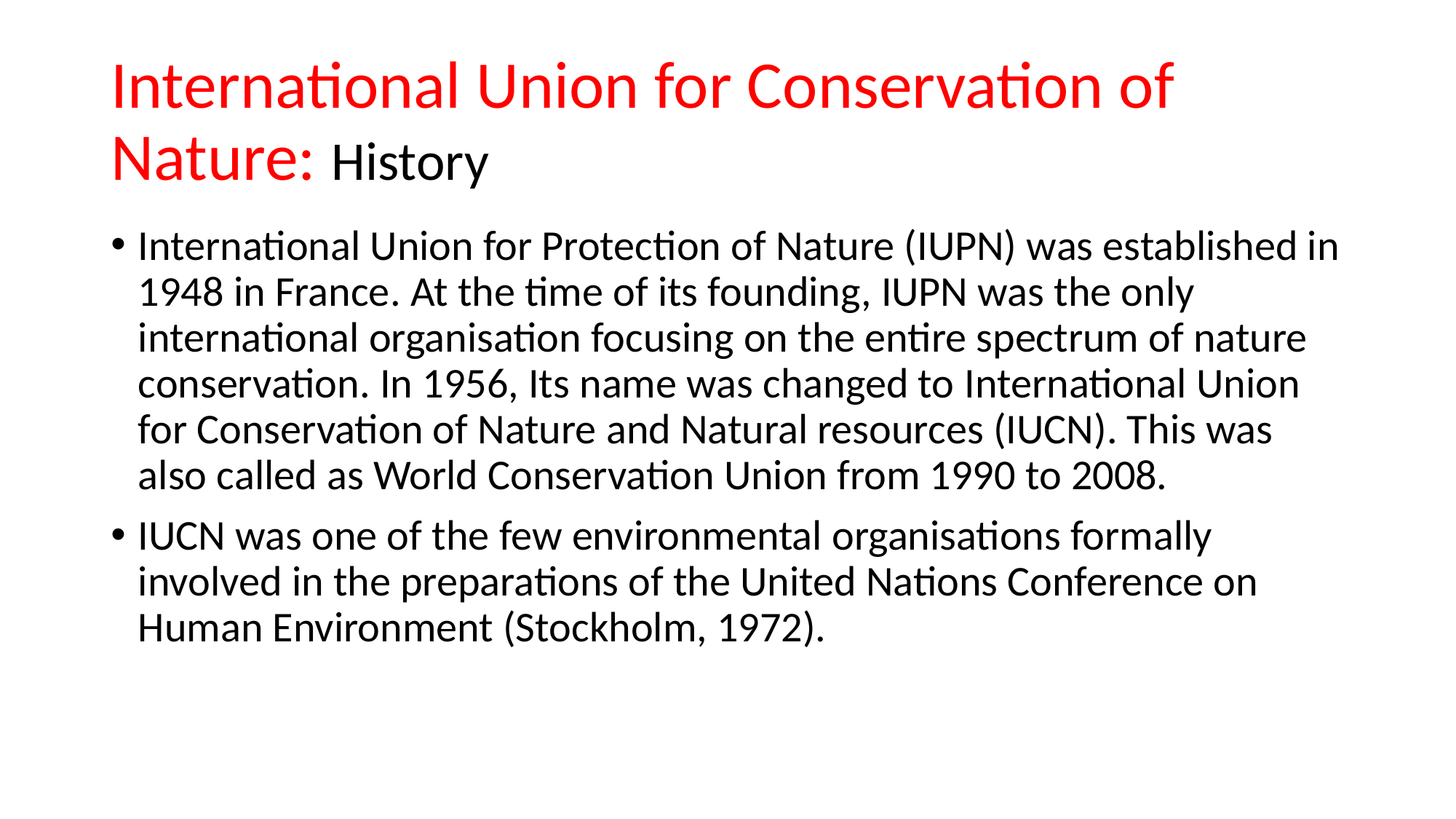

# International Union for Conservation of Nature: History
International Union for Protection of Nature (IUPN) was established in 1948 in France. At the time of its founding, IUPN was the only international organisation focusing on the entire spectrum of nature conservation. In 1956, Its name was changed to International Union for Conservation of Nature and Natural resources (IUCN). This was also called as World Conservation Union from 1990 to 2008.
IUCN was one of the few environmental organisations formally involved in the preparations of the United Nations Conference on Human Environment (Stockholm, 1972).